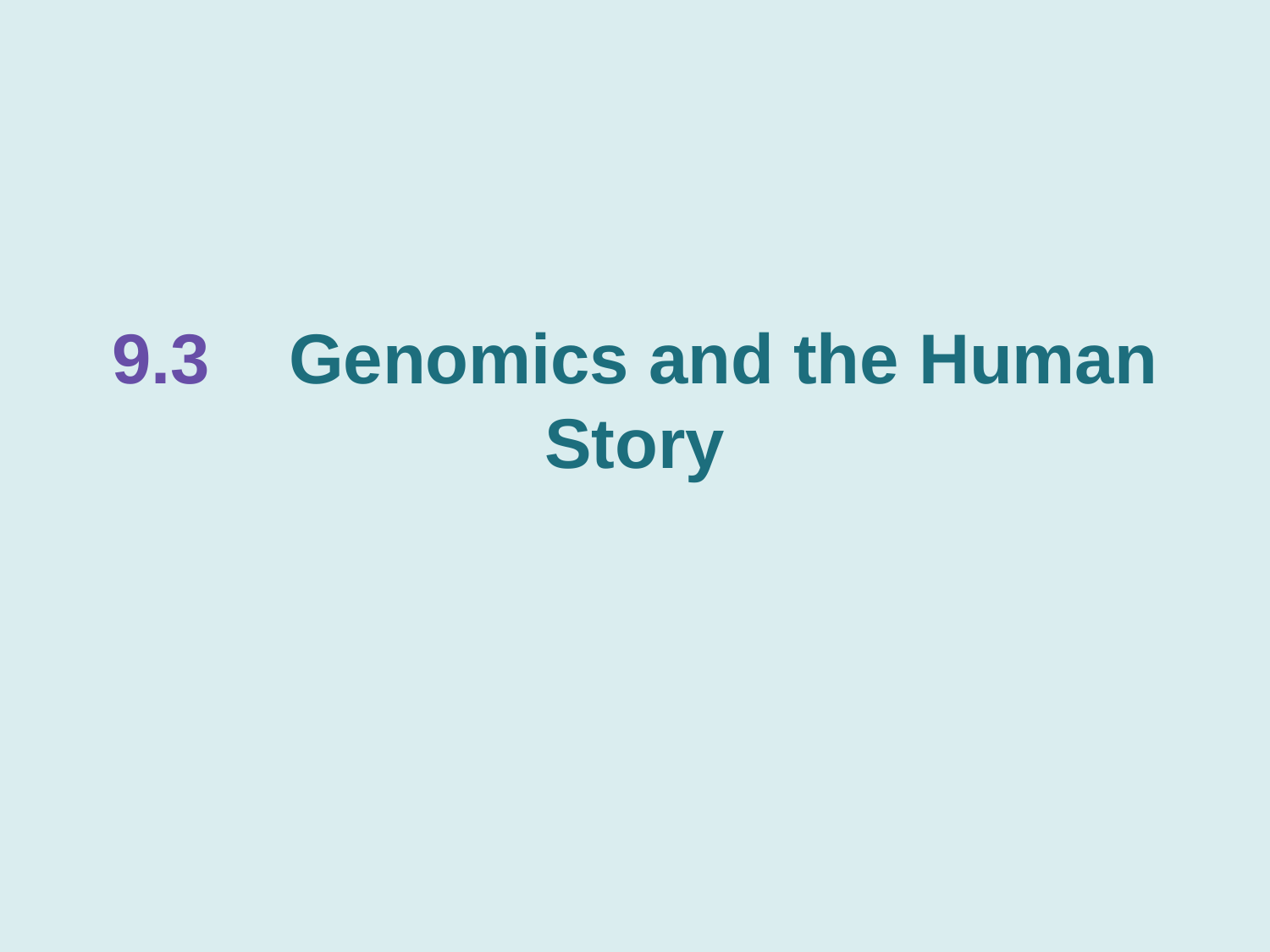

# 9.3    Genomics and the Human Story